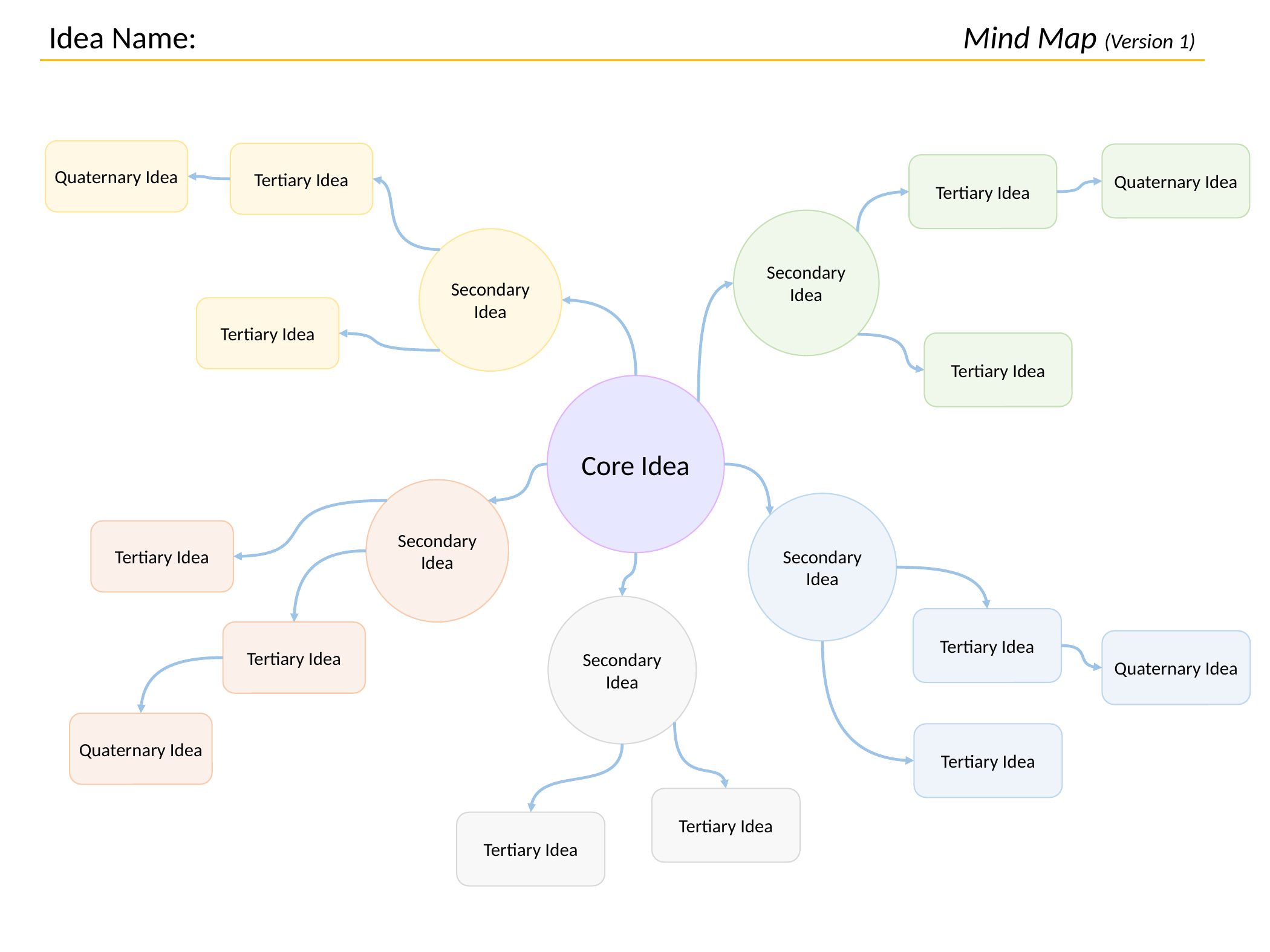

Mind Map (Version 1)
Idea Name:
Quaternary Idea
Tertiary Idea
Quaternary Idea
Tertiary Idea
Secondary Idea
Secondary Idea
Tertiary Idea
Tertiary Idea
Core Idea
Secondary Idea
Secondary Idea
Tertiary Idea
Secondary Idea
Tertiary Idea
Tertiary Idea
Quaternary Idea
Quaternary Idea
Tertiary Idea
Tertiary Idea
Tertiary Idea